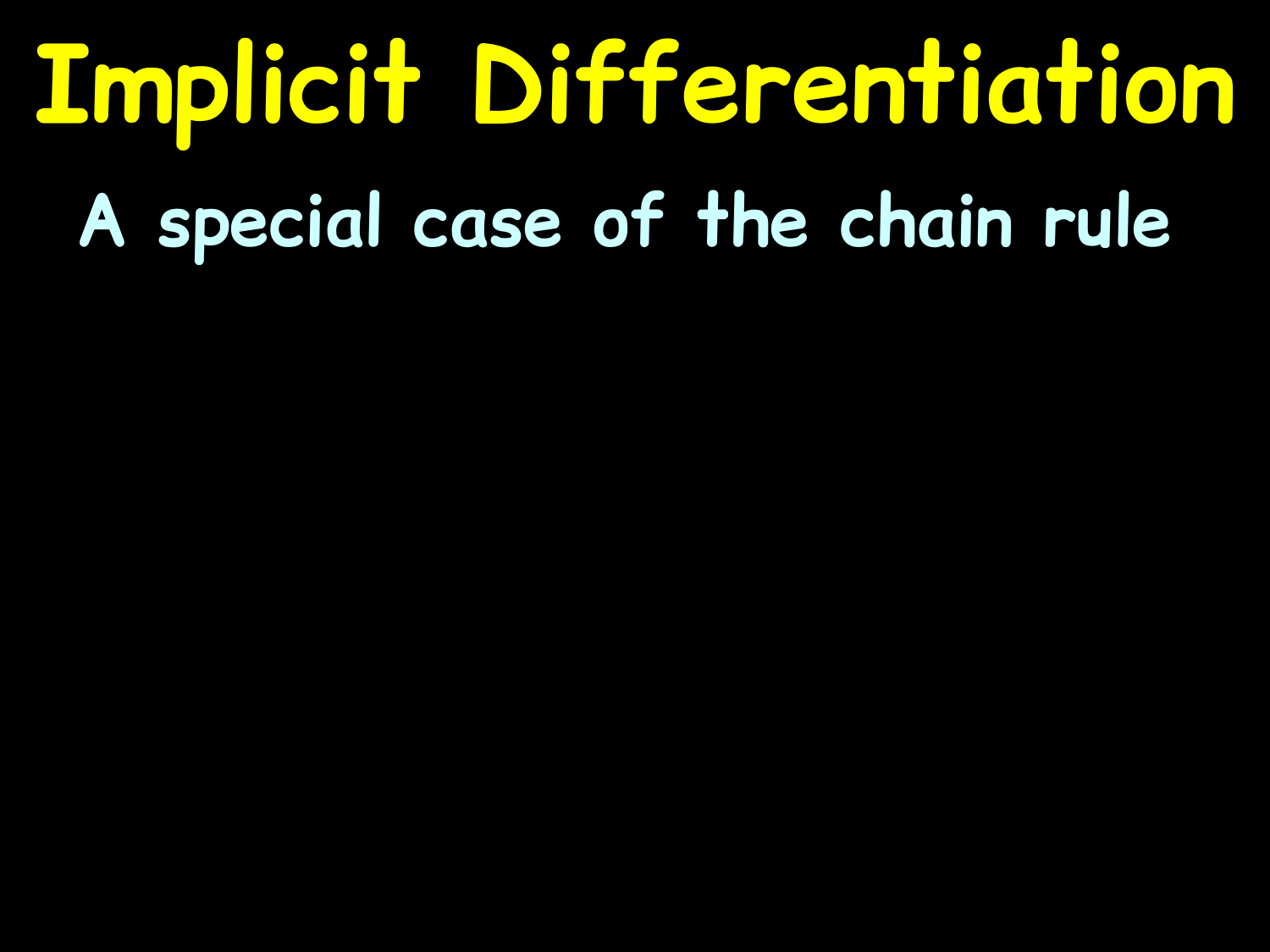

# Implicit Differentiation
A special case of the chain rule